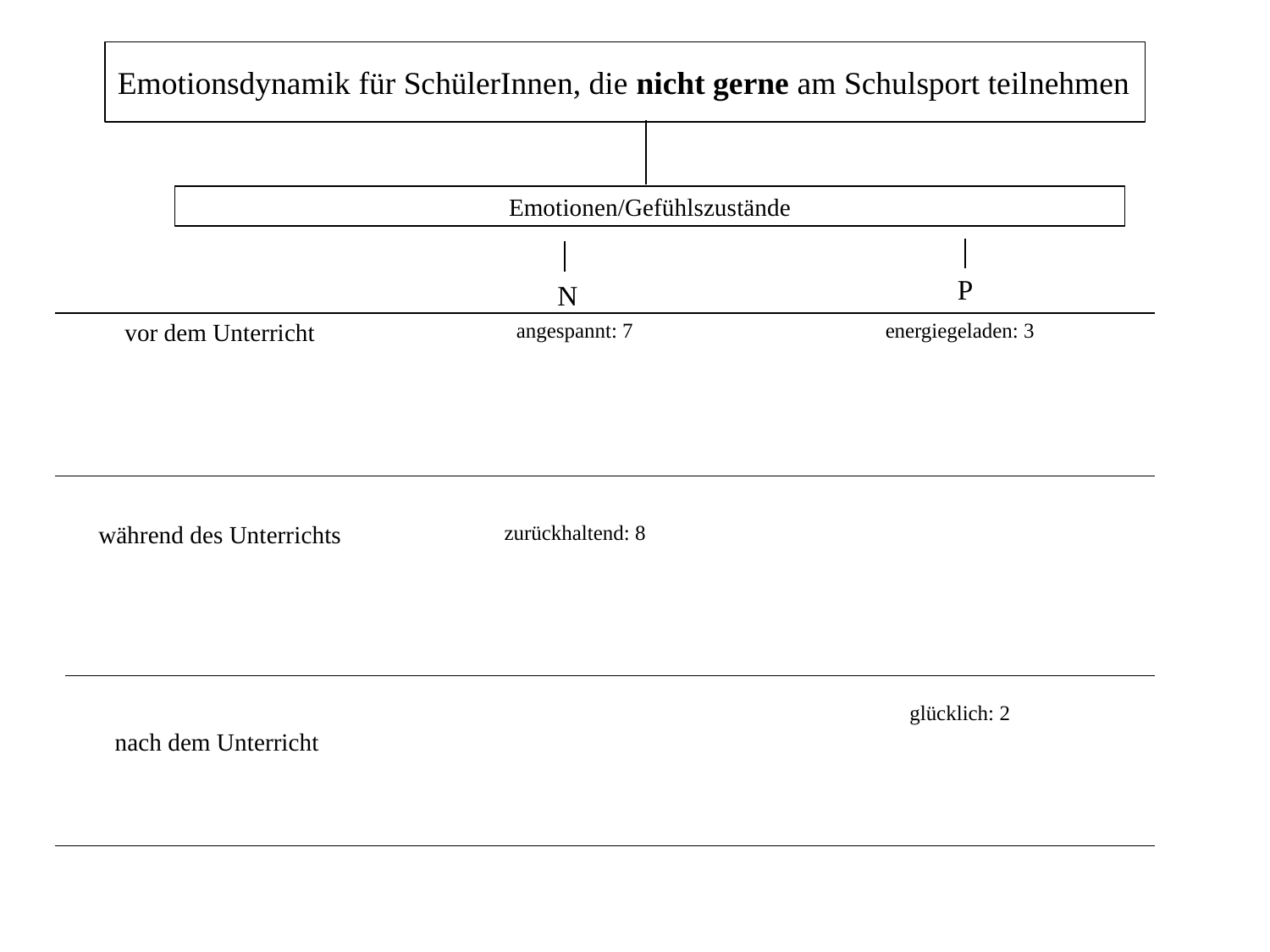

Emotionsdynamik für SchülerInnen, die nicht gerne am Schulsport teilnehmen
Emotionen/Gefühlszustände
P
N
| vor dem Unterricht | angespannt: 7 | energiegeladen: 3 |
| --- | --- | --- |
| während des Unterrichts | zurückhaltend: 8 |  |
| nach dem Unterricht |  | glücklich: 2 |